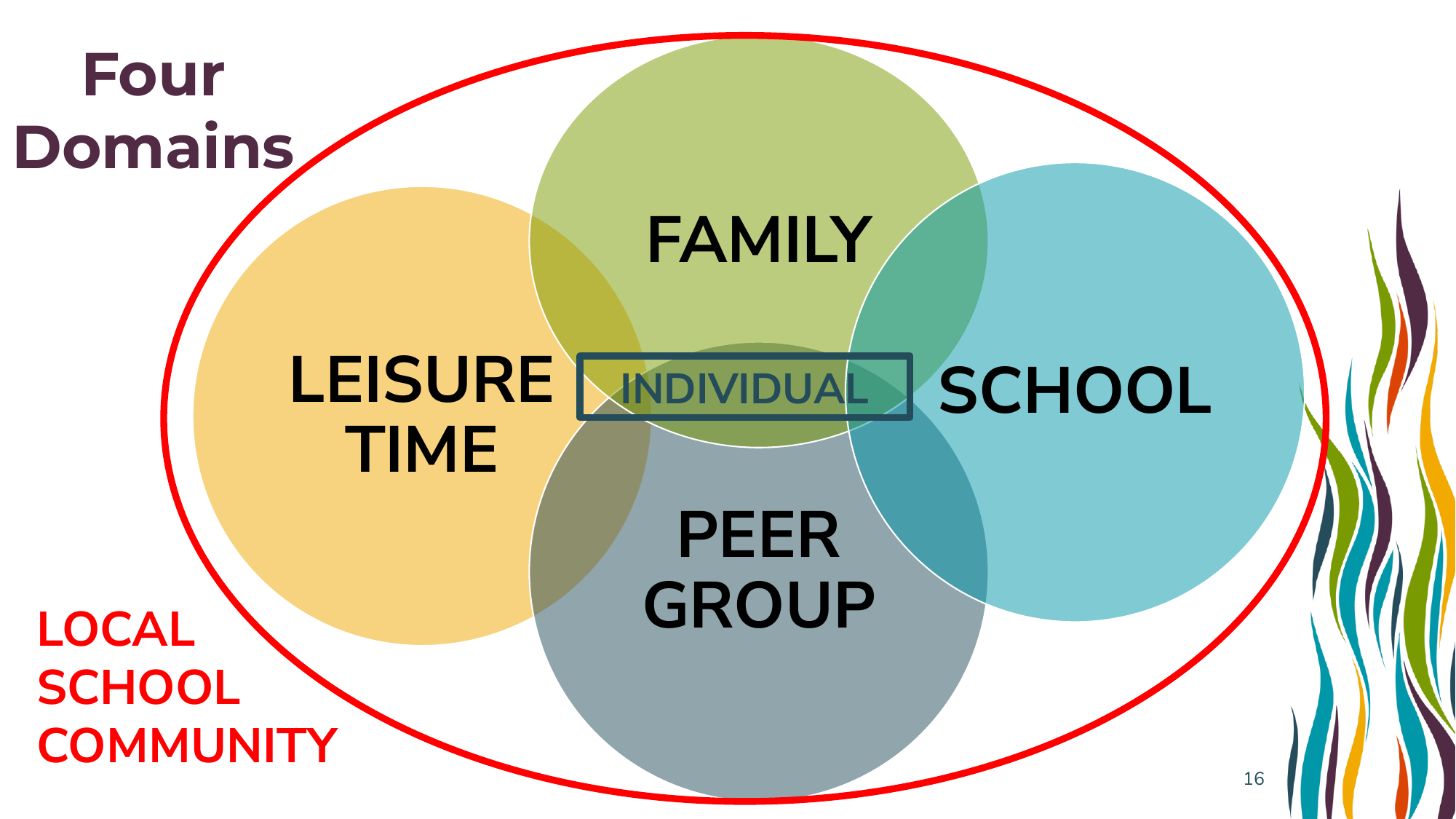

Four
Domains
LEISURE TIME
PEER GROUP
FAMILY
SCHOOL

INDIVIDUAL
LOCAL
SCHOOL
COMMUNITY
16